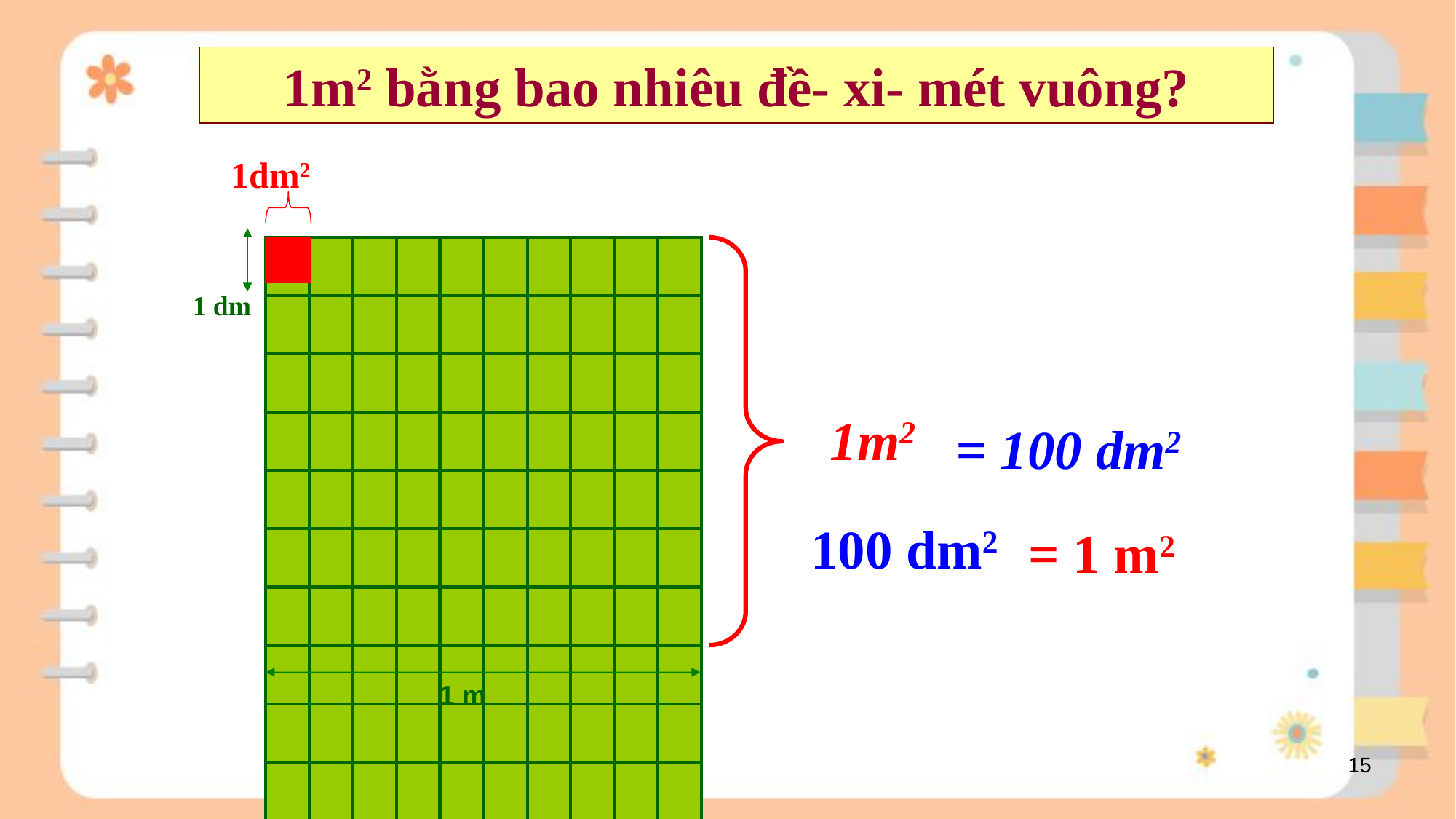

1m2 bằng bao nhiêu đề- xi- mét vuông?
1dm2

|  |  |  |  |  |  |  |  |  |  |
| --- | --- | --- | --- | --- | --- | --- | --- | --- | --- |
|  |  |  |  |  |  |  |  |  |  |
|  |  |  |  |  |  |  |  |  |  |
|  |  |  |  |  |  |  |  |  |  |
|  |  |  |  |  |  |  |  |  |  |
|  |  |  |  |  |  |  |  |  |  |
|  |  |  |  |  |  |  |  |  |  |
|  |  |  |  |  |  |  |  |  |  |
|  |  |  |  |  |  |  |  |  |  |
|  |  |  |  |  |  |  |  |  |  |

1 dm
1m2
= 100 dm2
100 dm2
= 1 m2

1 m
15